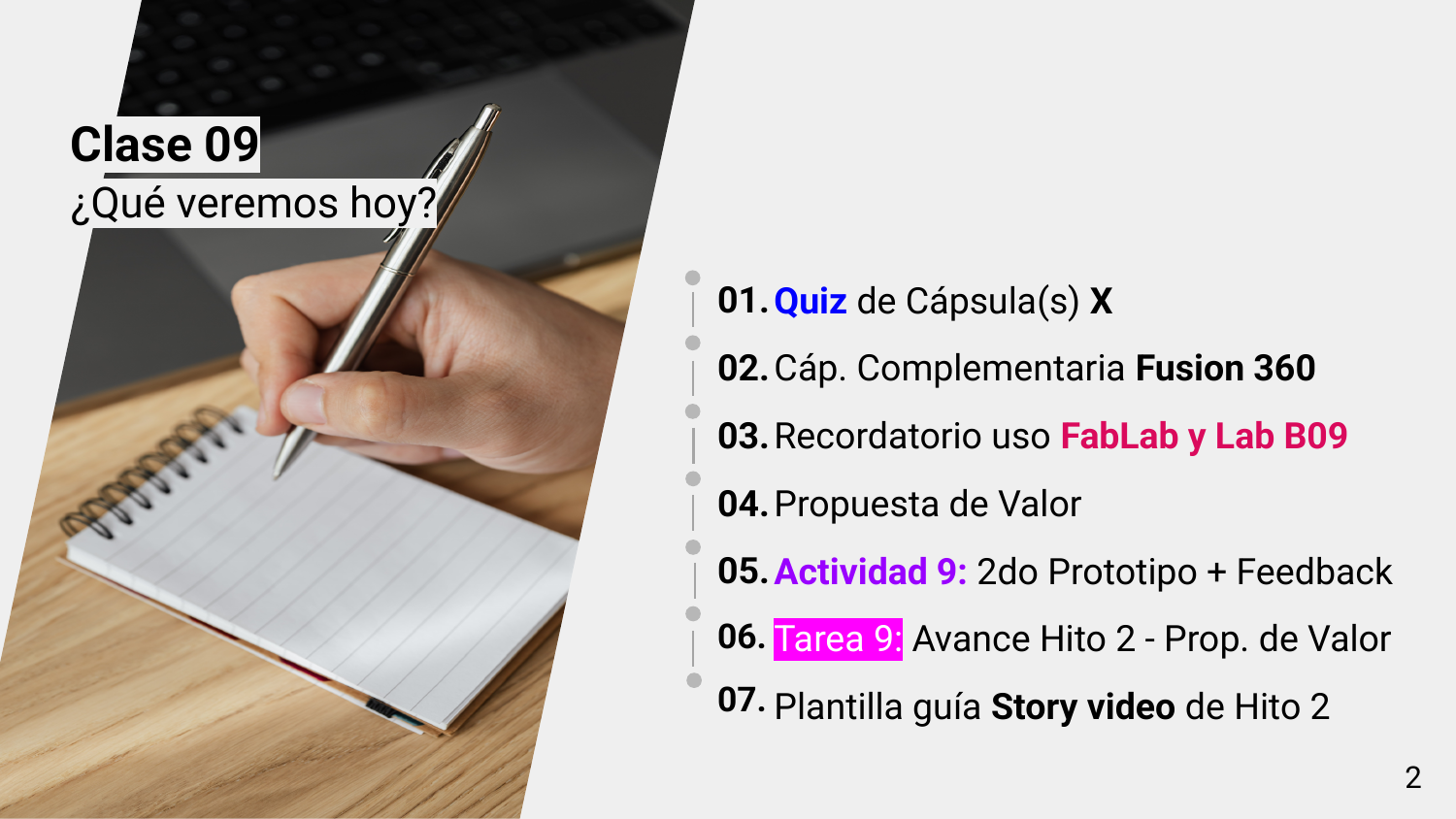

Clase 09
¿Qué veremos hoy?
01.
02.
03.
04.
05.
06.
07.

Quiz de Cápsula(s) X
Cáp. Complementaria Fusion 360
Recordatorio uso FabLab y Lab B09
Propuesta de Valor
Actividad 9: 2do Prototipo + Feedback
Tarea 9: Avance Hito 2 - Prop. de Valor
Plantilla guía Story video de Hito 2